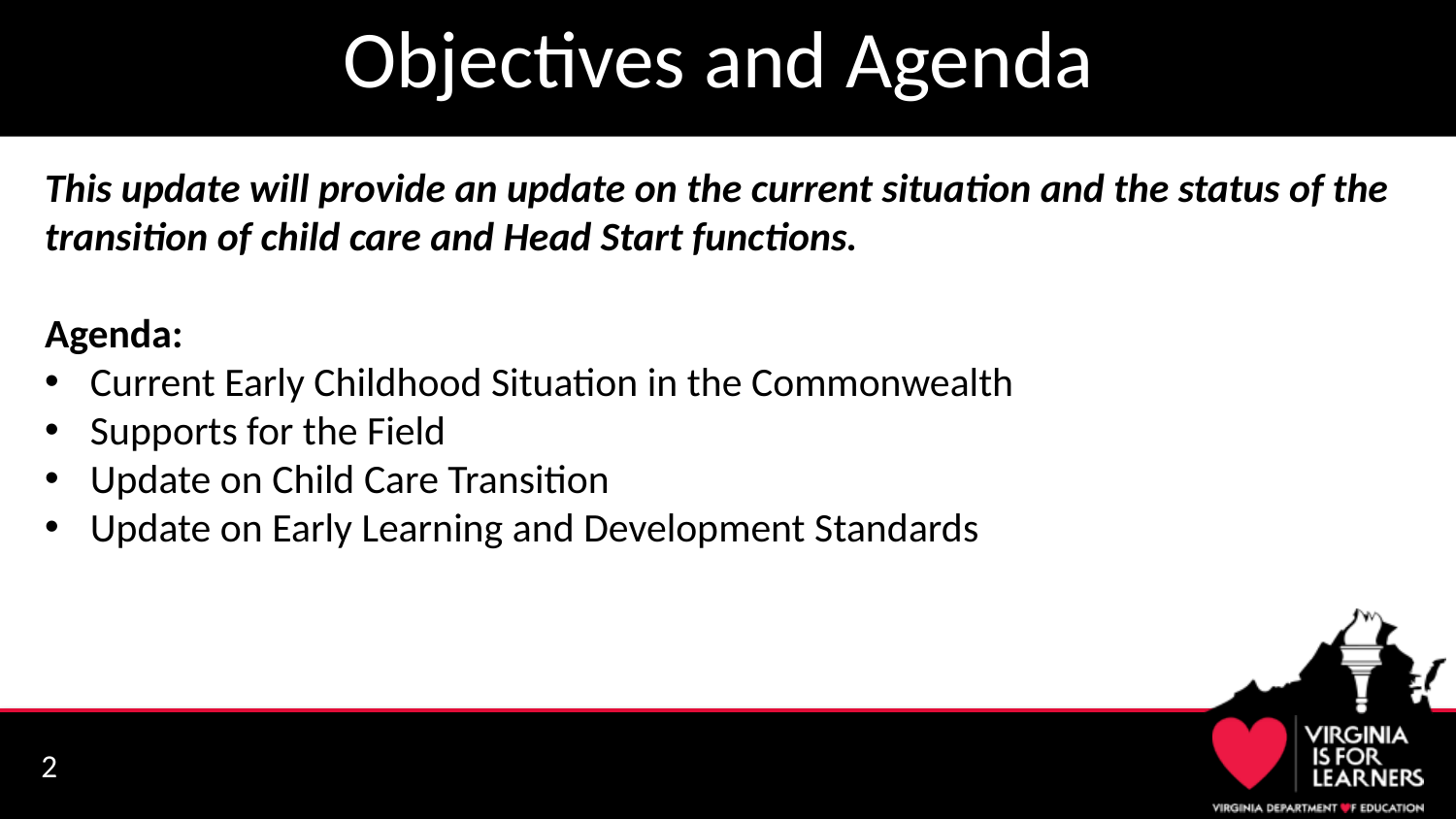

# Objectives and Agenda
This update will provide an update on the current situation and the status of the transition of child care and Head Start functions.

Agenda:
Current Early Childhood Situation in the Commonwealth
Supports for the Field
Update on Child Care Transition
Update on Early Learning and Development Standards